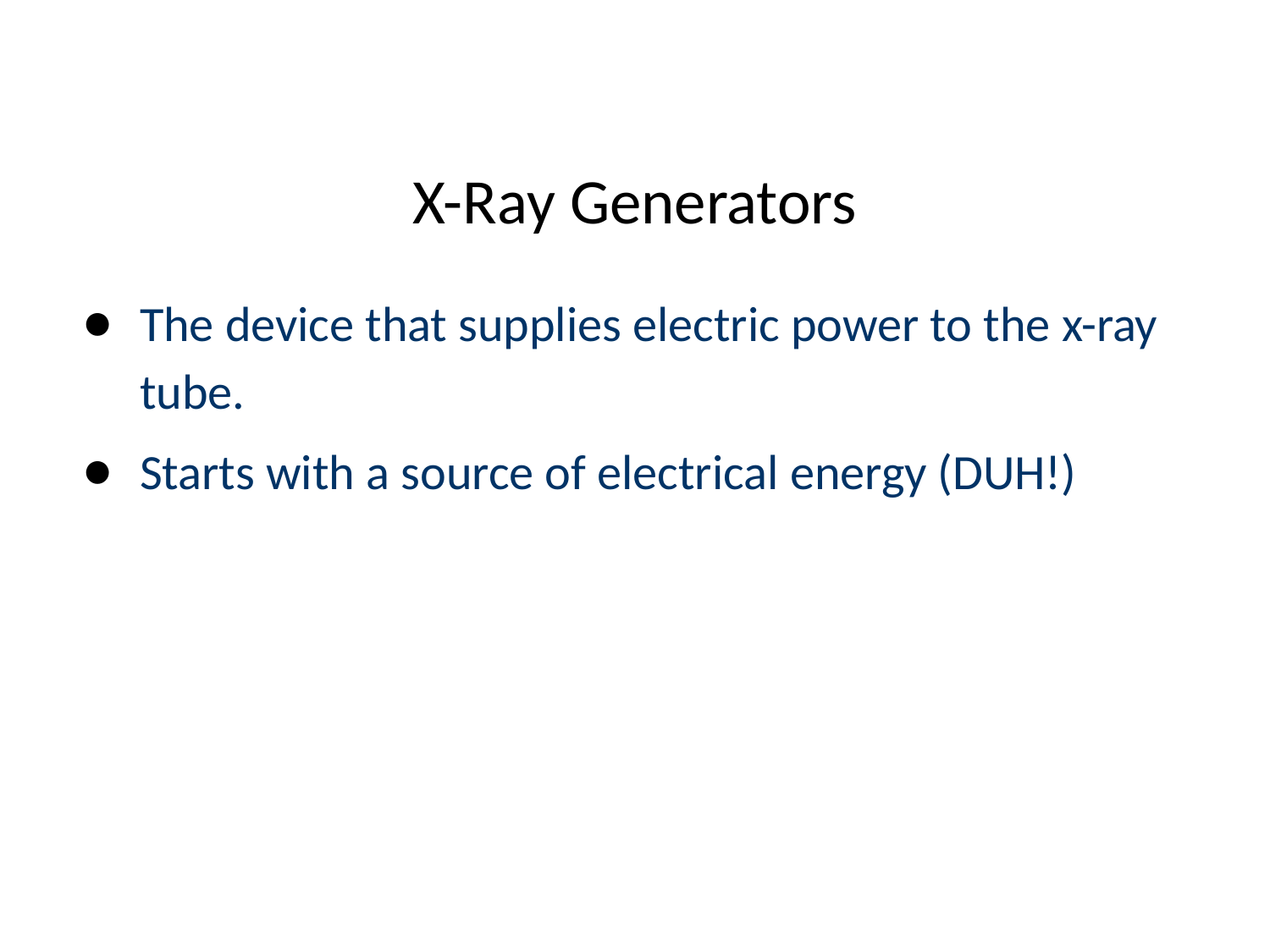

# X-Ray Generators
The device that supplies electric power to the x-ray tube.
Starts with a source of electrical energy (DUH!)